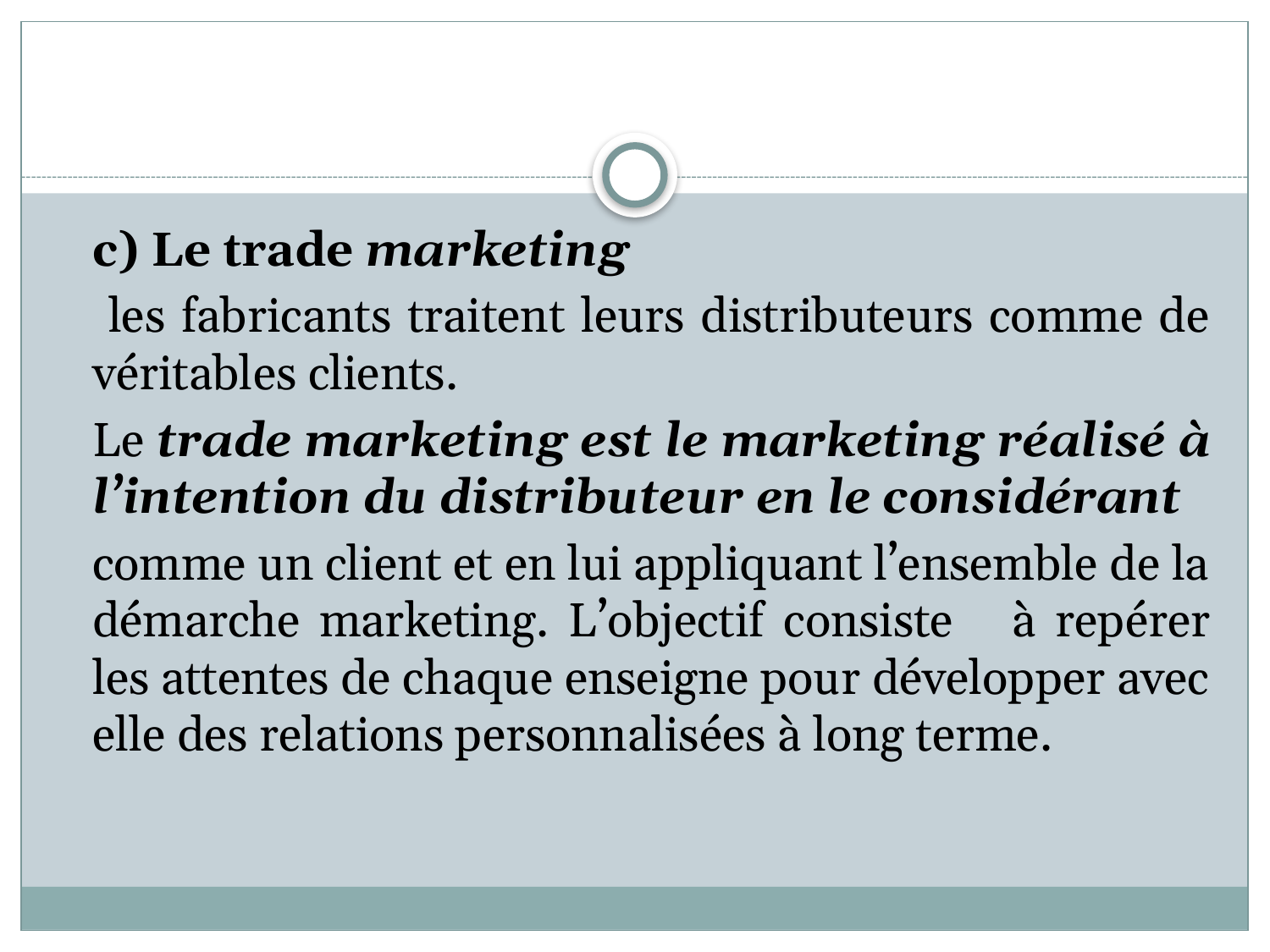

#
	c) Le trade marketing
	 les fabricants traitent leurs distributeurs comme de véritables clients.
	Le trade marketing est le marketing réalisé à l’intention du distributeur en le considérant
	comme un client et en lui appliquant l’ensemble de la démarche marketing. L’objectif consiste 	à repérer les attentes de chaque enseigne pour développer avec elle des relations personnalisées à long terme.